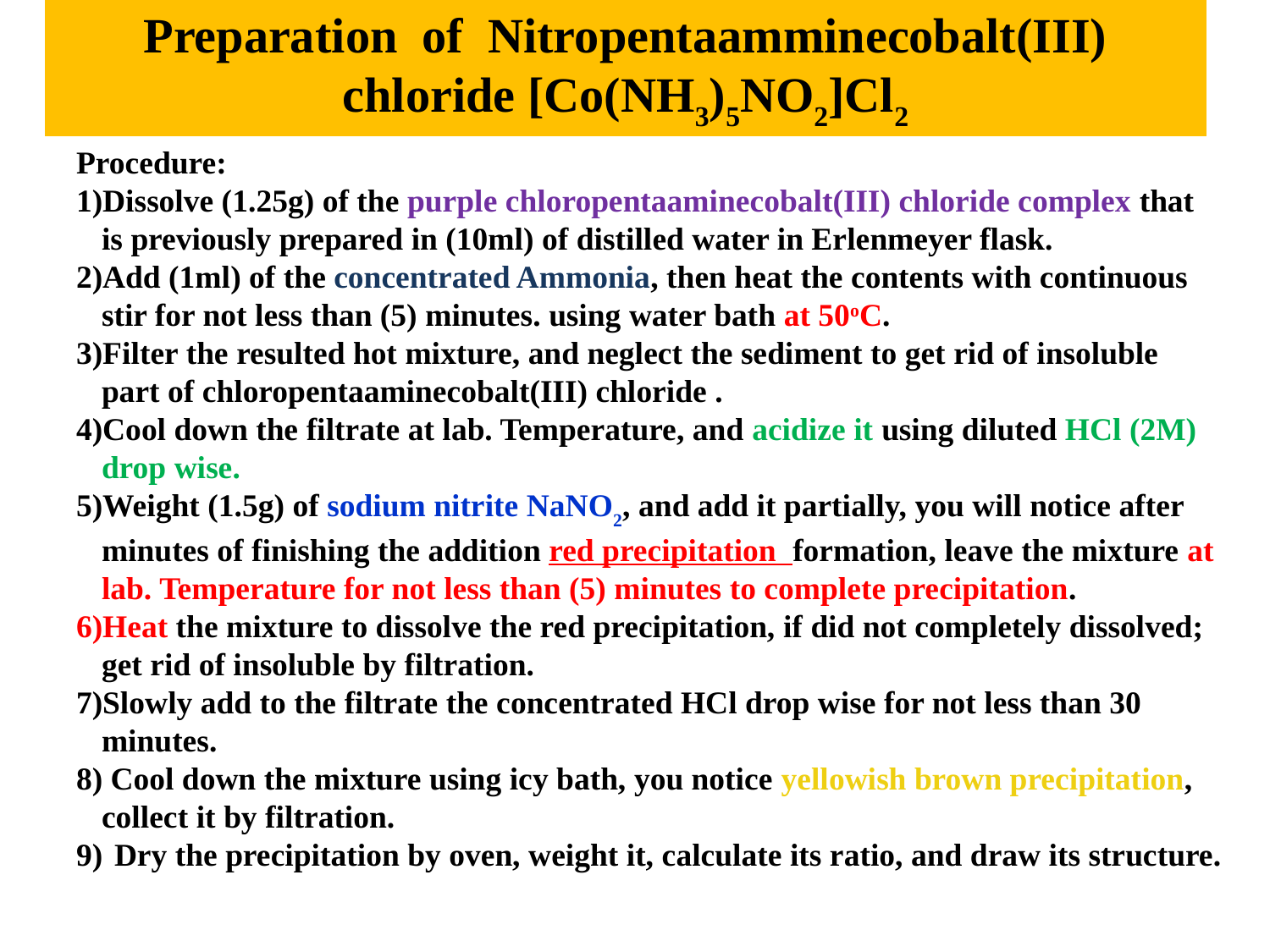

# Preparation  of  Nitropentaamminecobalt(III) chloride [Co(NH3)5NO2]Cl2
Procedure:
Dissolve (1.25g) of the purple chloropentaaminecobalt(III) chloride complex that is previously prepared in (10ml) of distilled water in Erlenmeyer flask.
Add (1ml) of the concentrated Ammonia, then heat the contents with continuous stir for not less than (5) minutes. using water bath at 50oC.
Filter the resulted hot mixture, and neglect the sediment to get rid of insoluble part of chloropentaaminecobalt(III) chloride .
Cool down the filtrate at lab. Temperature, and acidize it using diluted HCl (2M) drop wise.
Weight (1.5g) of sodium nitrite NaNO2, and add it partially, you will notice after minutes of finishing the addition red precipitation  formation, leave the mixture at lab. Temperature for not less than (5) minutes to complete precipitation.
Heat the mixture to dissolve the red precipitation, if did not completely dissolved; get rid of insoluble by filtration.
Slowly add to the filtrate the concentrated HCl drop wise for not less than 30 minutes.
 Cool down the mixture using icy bath, you notice yellowish brown precipitation, collect it by filtration.
Dry the precipitation by oven, weight it, calculate its ratio, and draw its structure.